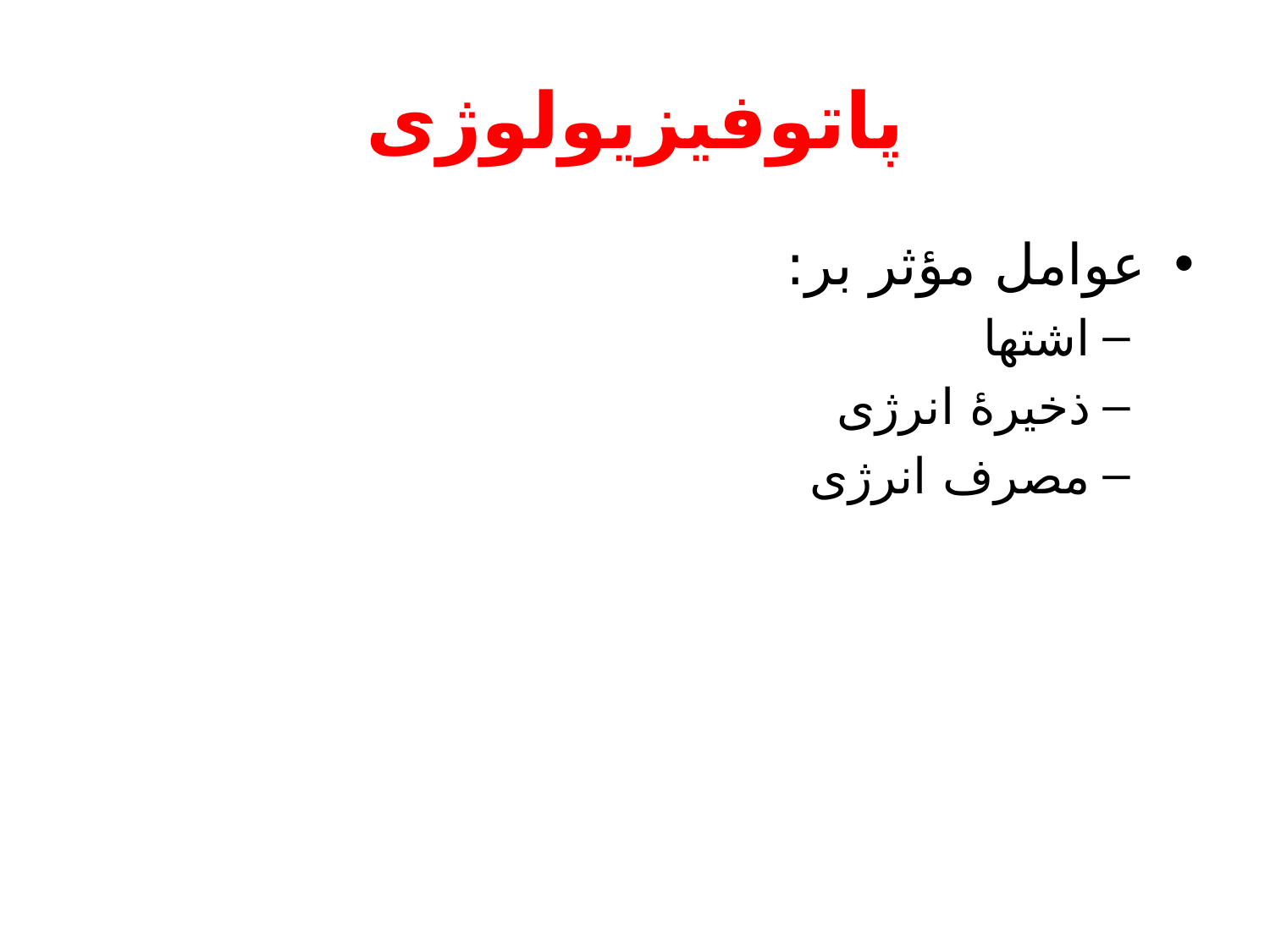

# پاتوفیزیولوژی
عوامل مؤثر بر:
اشتها
ذخیرۀ انرژی
مصرف انرژی